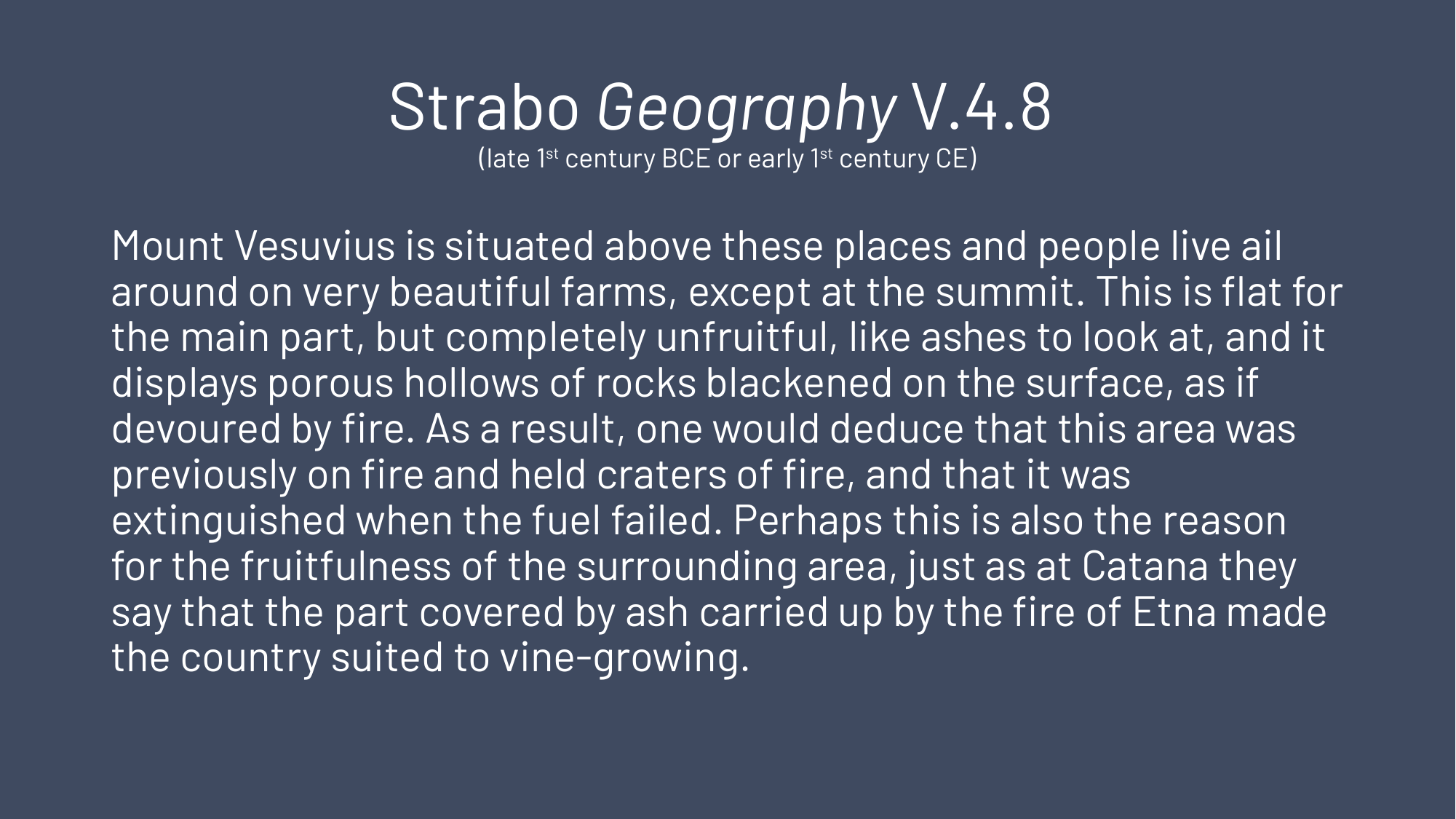

# Strabo Geography V.4.8 (late 1st century BCE or early 1st century CE)
Mount Vesuvius is situated above these places and people live ail around on very beautiful farms, except at the summit. This is flat for the main part, but completely unfruitful, like ashes to look at, and it displays porous hollows of rocks blackened on the surface, as if devoured by fire. As a result, one would deduce that this area was previously on fire and held craters of fire, and that it was extinguished when the fuel failed. Perhaps this is also the reason for the fruitfulness of the surrounding area, just as at Catana they say that the part covered by ash carried up by the fire of Etna made the country suited to vine-growing.